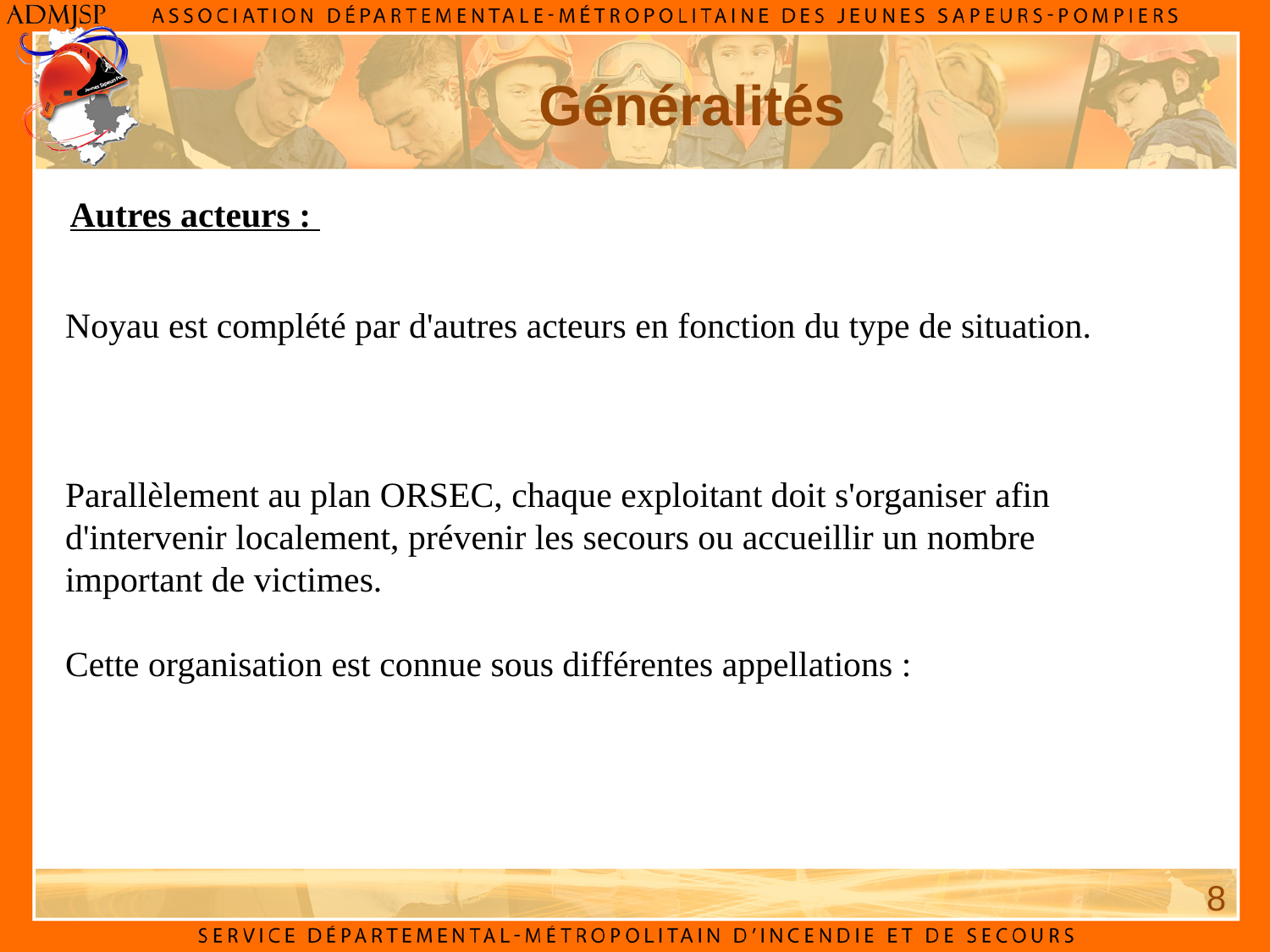

# Généralités
Autres acteurs :
Noyau est complété par d'autres acteurs en fonction du type de situation.

Parallèlement au plan ORSEC, chaque exploitant doit s'organiser afin d'intervenir localement, prévenir les secours ou accueillir un nombre important de victimes.

Cette organisation est connue sous différentes appellations :
8